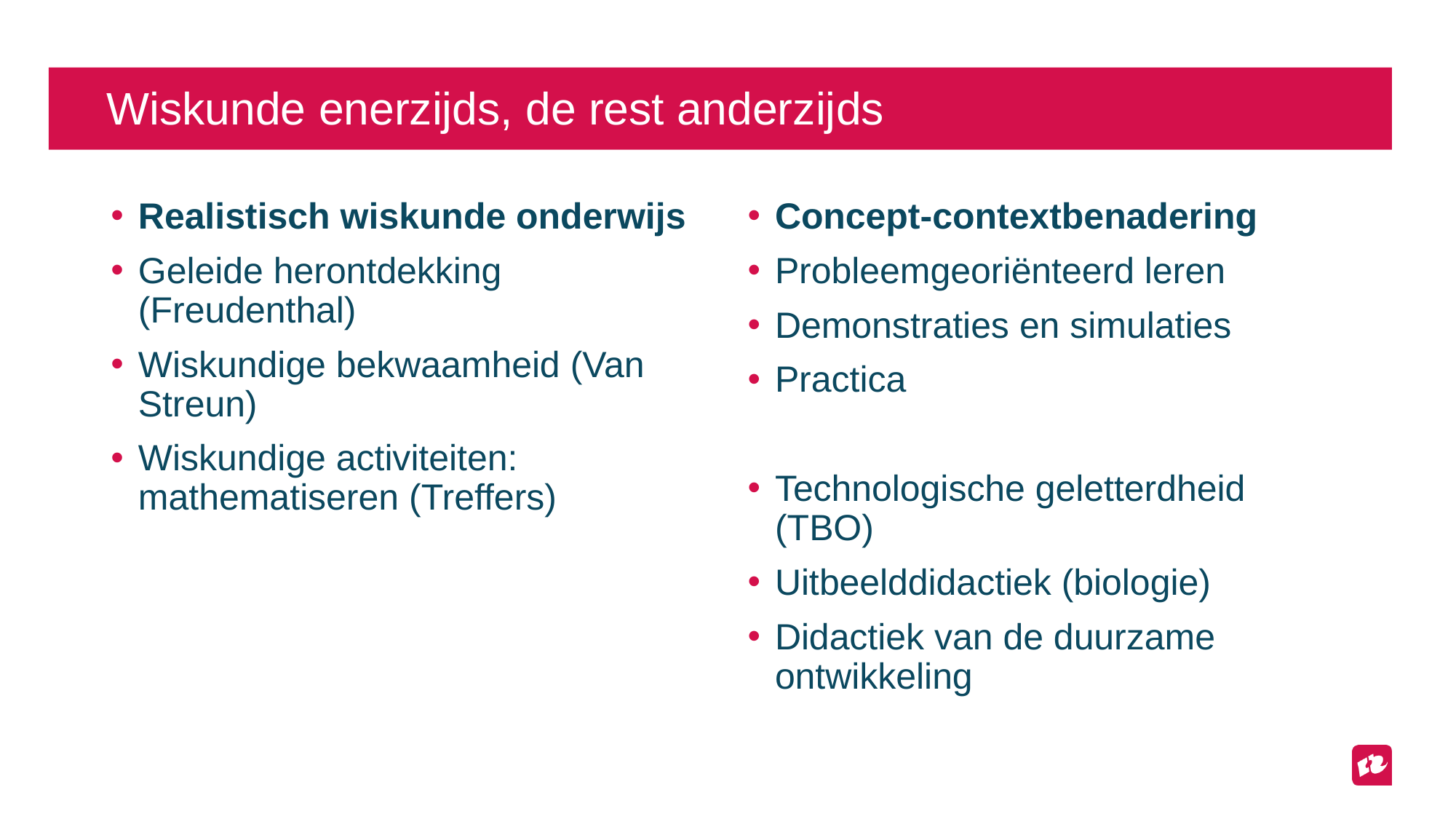

# Wiskunde enerzijds, de rest anderzijds
Realistisch wiskunde onderwijs
Geleide herontdekking (Freudenthal)
Wiskundige bekwaamheid (Van Streun)
Wiskundige activiteiten: mathematiseren (Treffers)
Concept-contextbenadering
Probleemgeoriënteerd leren
Demonstraties en simulaties
Practica

Technologische geletterdheid (TBO)
Uitbeelddidactiek (biologie)
Didactiek van de duurzame ontwikkeling